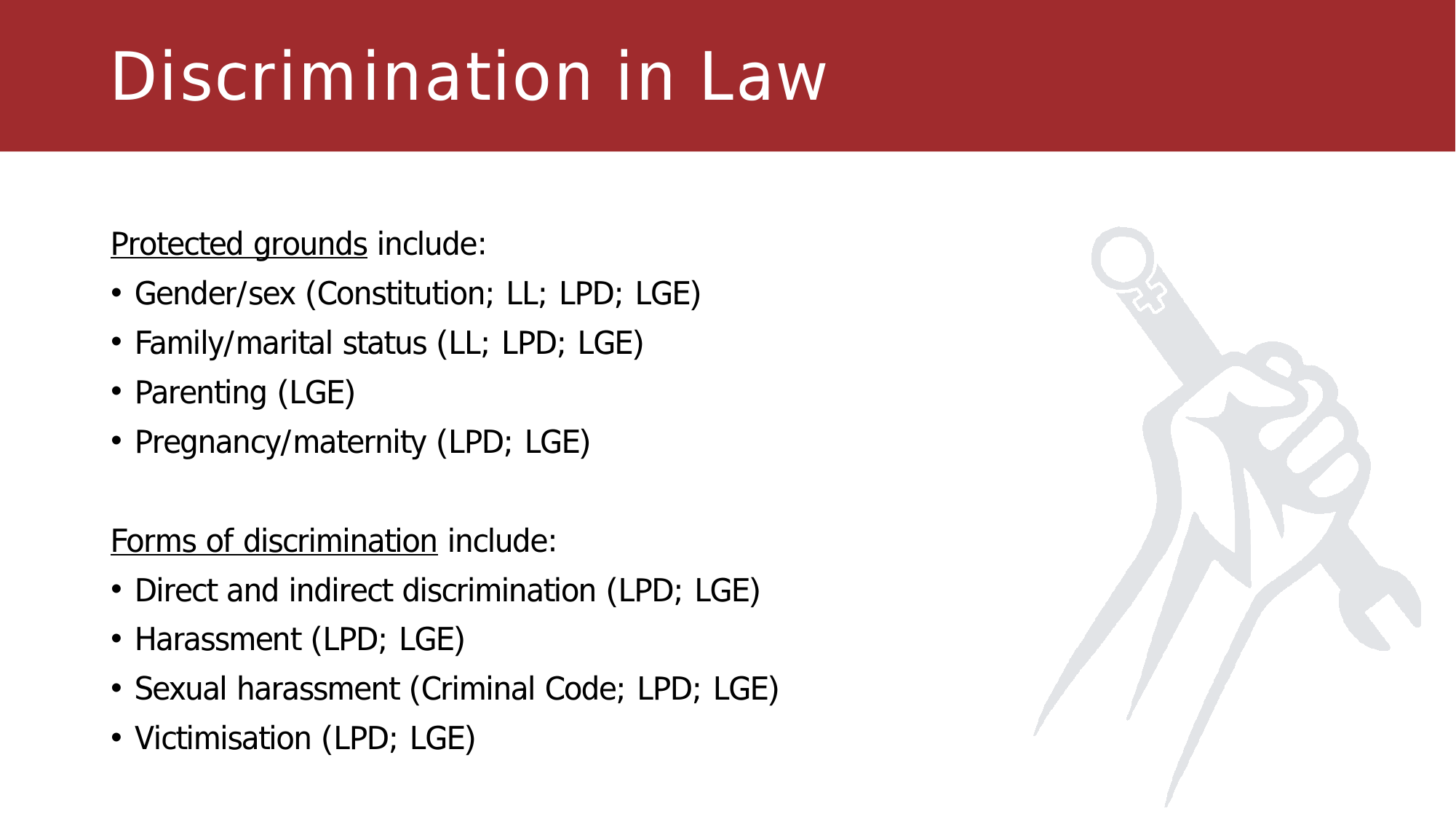

# Discrimination in Law
Protected grounds include:
Gender/sex (Constitution; LL; LPD; LGE)
Family/marital status (LL; LPD; LGE)
Parenting (LGE)
Pregnancy/maternity (LPD; LGE)

Forms of discrimination include:
Direct and indirect discrimination (LPD; LGE)
Harassment (LPD; LGE)
Sexual harassment (Criminal Code; LPD; LGE)
Victimisation (LPD; LGE)